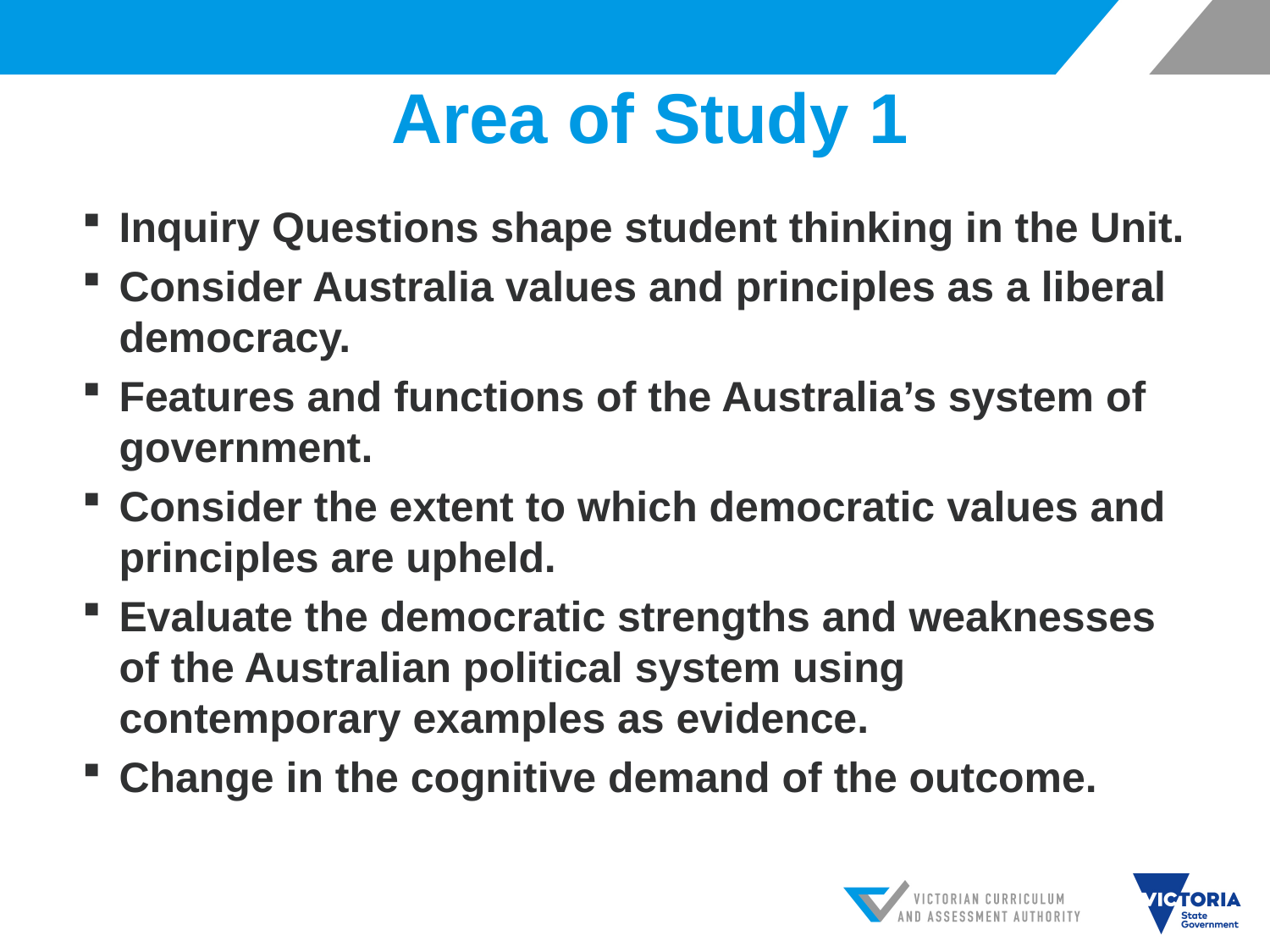

# Area of Study 1
Inquiry Questions shape student thinking in the Unit.
Consider Australia values and principles as a liberal democracy.
Features and functions of the Australia’s system of government.
Consider the extent to which democratic values and principles are upheld.
Evaluate the democratic strengths and weaknesses of the Australian political system using contemporary examples as evidence.
Change in the cognitive demand of the outcome.